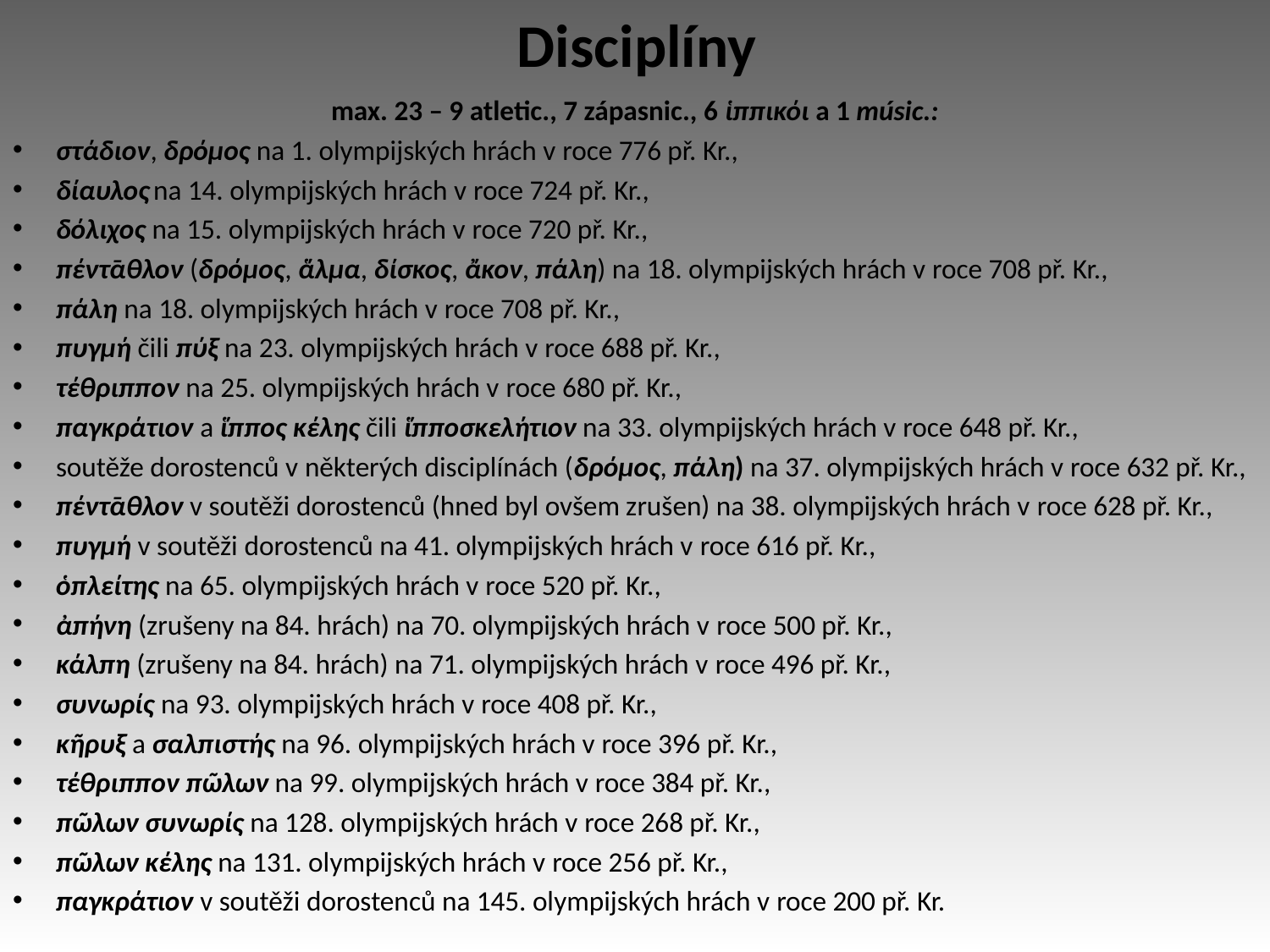

# Disciplíny
max. 23 – 9 atletic., 7 zápasnic., 6 ἱππικόι a 1 músic.:
στάδιον, δρόμος na 1. olympijských hrách v roce 776 př. Kr.,
δίαυλος na 14. olympijských hrách v roce 724 př. Kr.,
δόλιχος na 15. olympijských hrách v roce 720 př. Kr.,
πέντᾱθλον (δρόμος, ἅλμα, δίσκος, ἄκον, πάλη) na 18. olympijských hrách v roce 708 př. Kr.,
πάλη na 18. olympijských hrách v roce 708 př. Kr.,
πυγμή čili πύξ na 23. olympijských hrách v roce 688 př. Kr.,
τέθριππον na 25. olympijských hrách v roce 680 př. Kr.,
παγκράτιον a ἵππος κέλης čili ἵπποσκελήτιον na 33. olympijských hrách v roce 648 př. Kr.,
soutěže dorostenců v některých disciplínách (δρόμος, πάλη) na 37. olympijských hrách v roce 632 př. Kr.,
πέντᾱθλον v soutěži dorostenců (hned byl ovšem zrušen) na 38. olympijských hrách v roce 628 př. Kr.,
πυγμή v soutěži dorostenců na 41. olympijských hrách v roce 616 př. Kr.,
ὁπλείτης na 65. olympijských hrách v roce 520 př. Kr.,
ἀπήνη (zrušeny na 84. hrách) na 70. olympijských hrách v roce 500 př. Kr.,
κάλπη (zrušeny na 84. hrách) na 71. olympijských hrách v roce 496 př. Kr.,
συνωρίς na 93. olympijských hrách v roce 408 př. Kr.,
κῆρυξ a σαλπιστής na 96. olympijských hrách v roce 396 př. Kr.,
τέθριππον πῶλων na 99. olympijských hrách v roce 384 př. Kr.,
πῶλων συνωρίς na 128. olympijských hrách v roce 268 př. Kr.,
πῶλων κέλης na 131. olympijských hrách v roce 256 př. Kr.,
παγκράτιον v soutěži dorostenců na 145. olympijských hrách v roce 200 př. Kr.